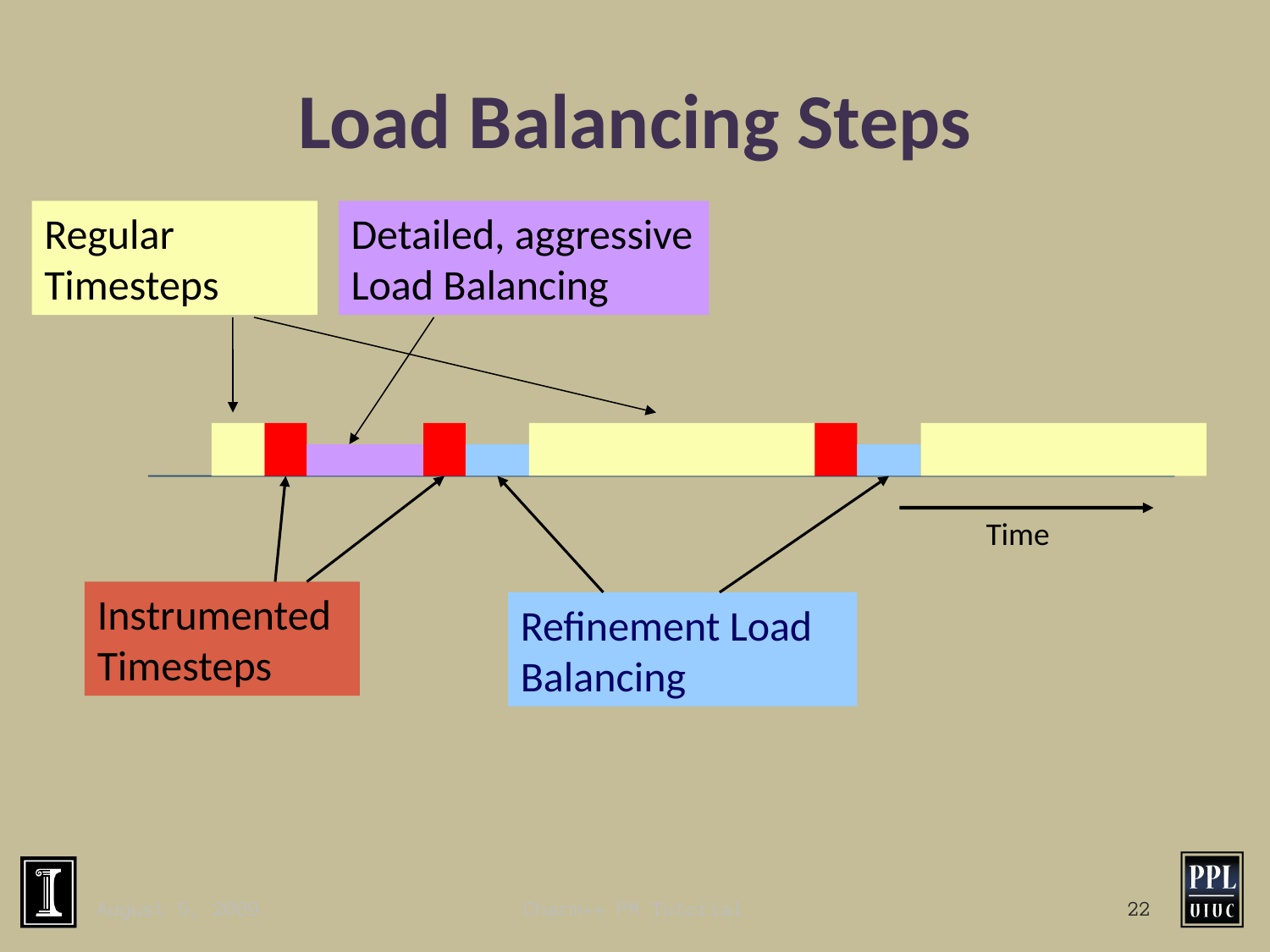

# Load Balancing Steps
Regular Timesteps
Detailed, aggressive Load Balancing

Time
Instrumented Timesteps
Refinement Load Balancing
August 5, 2009
Charm++ PM Tutorial
22